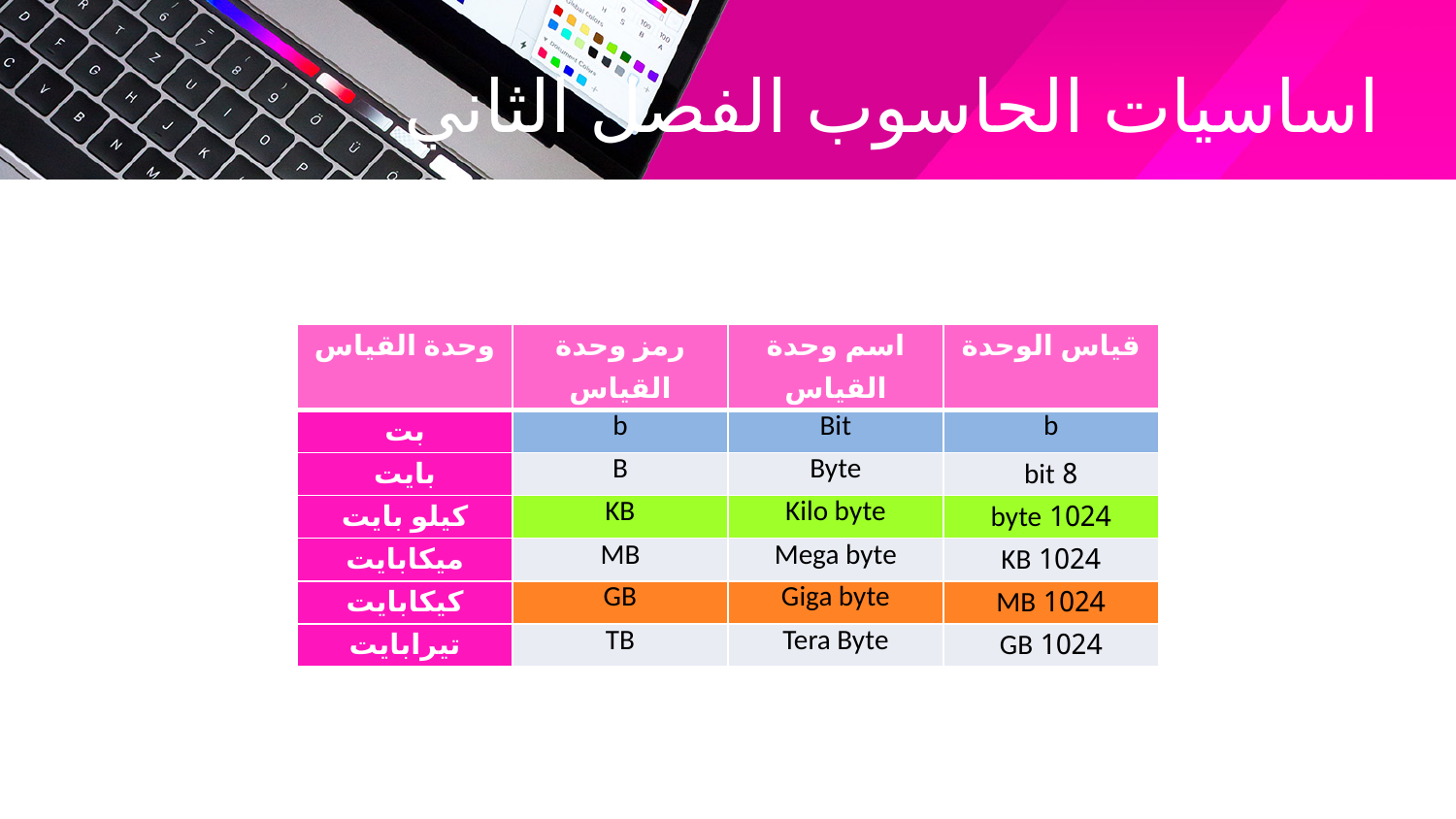

# اساسيات الحاسوب الفصل الثاني

| وحدة القياس | رمز وحدة القياس | اسم وحدة القياس | قياس الوحدة |
| --- | --- | --- | --- |
| بت | b | Bit | b |
| بايت | B | Byte | 8 bit |
| كيلو بايت | KB | Kilo byte | 1024 byte |
| ميكابايت | MB | Mega byte | 1024 KB |
| كيكابايت | GB | Giga byte | 1024 MB |
| تيرابايت | TB | Tera Byte | 1024 GB |